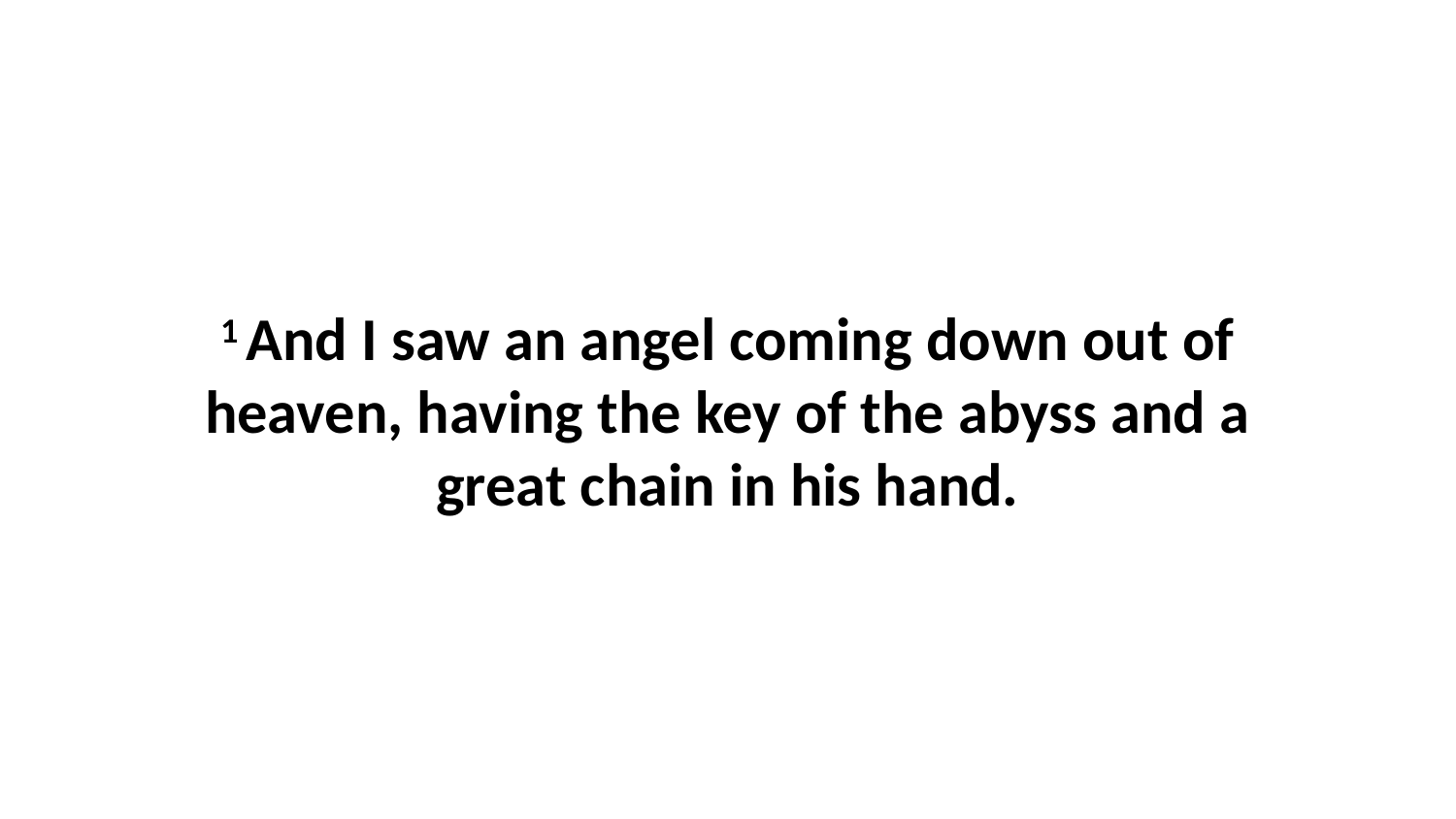

1 And I saw an angel coming down out of heaven, having the key of the abyss and a great chain in his hand.